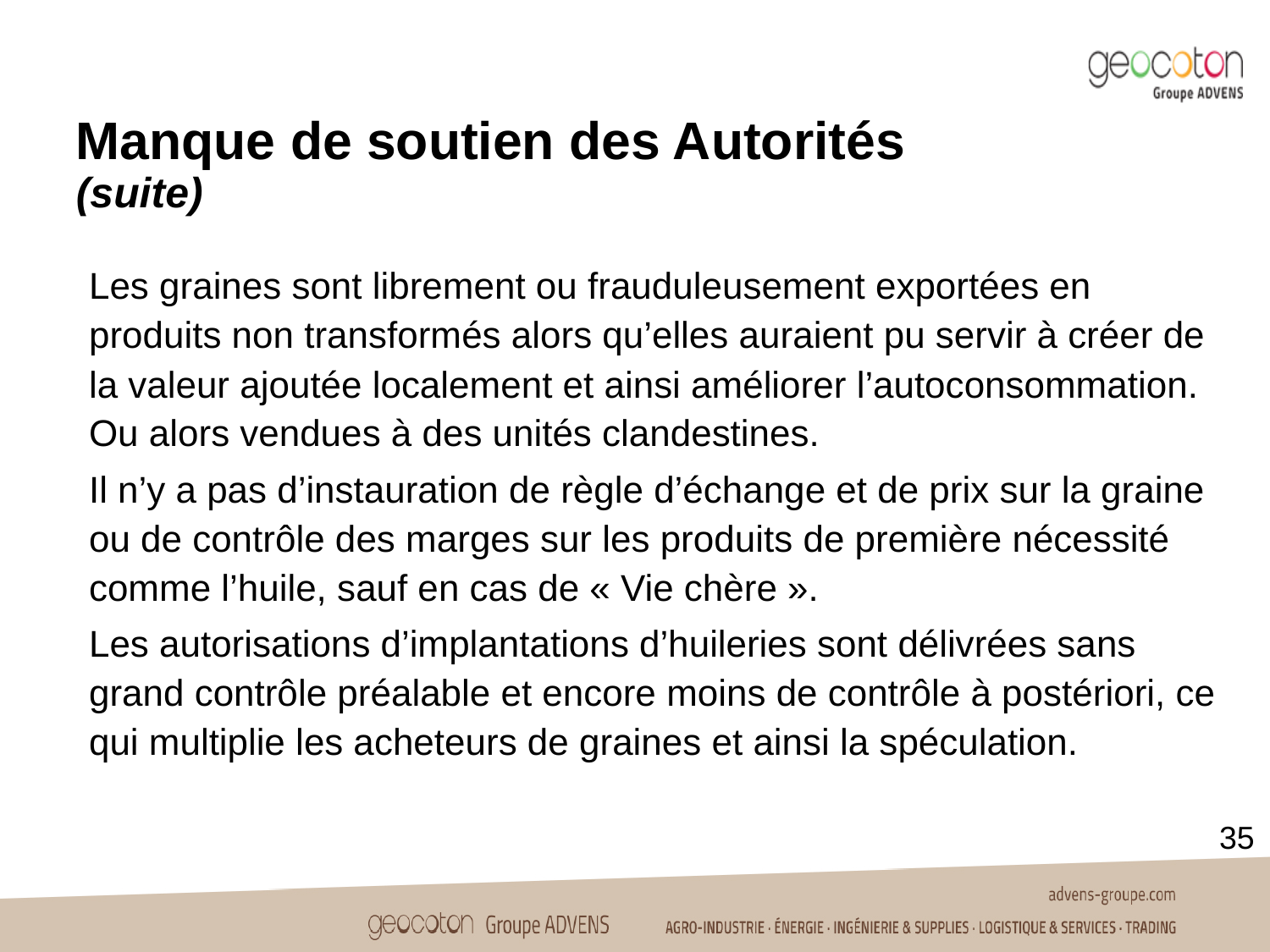

Manque de soutien des Autorités
(suite)
Les graines sont librement ou frauduleusement exportées en produits non transformés alors qu’elles auraient pu servir à créer de la valeur ajoutée localement et ainsi améliorer l’autoconsommation. Ou alors vendues à des unités clandestines.
Il n’y a pas d’instauration de règle d’échange et de prix sur la graine ou de contrôle des marges sur les produits de première nécessité comme l’huile, sauf en cas de « Vie chère ».
Les autorisations d’implantations d’huileries sont délivrées sans grand contrôle préalable et encore moins de contrôle à postériori, ce qui multiplie les acheteurs de graines et ainsi la spéculation.

35